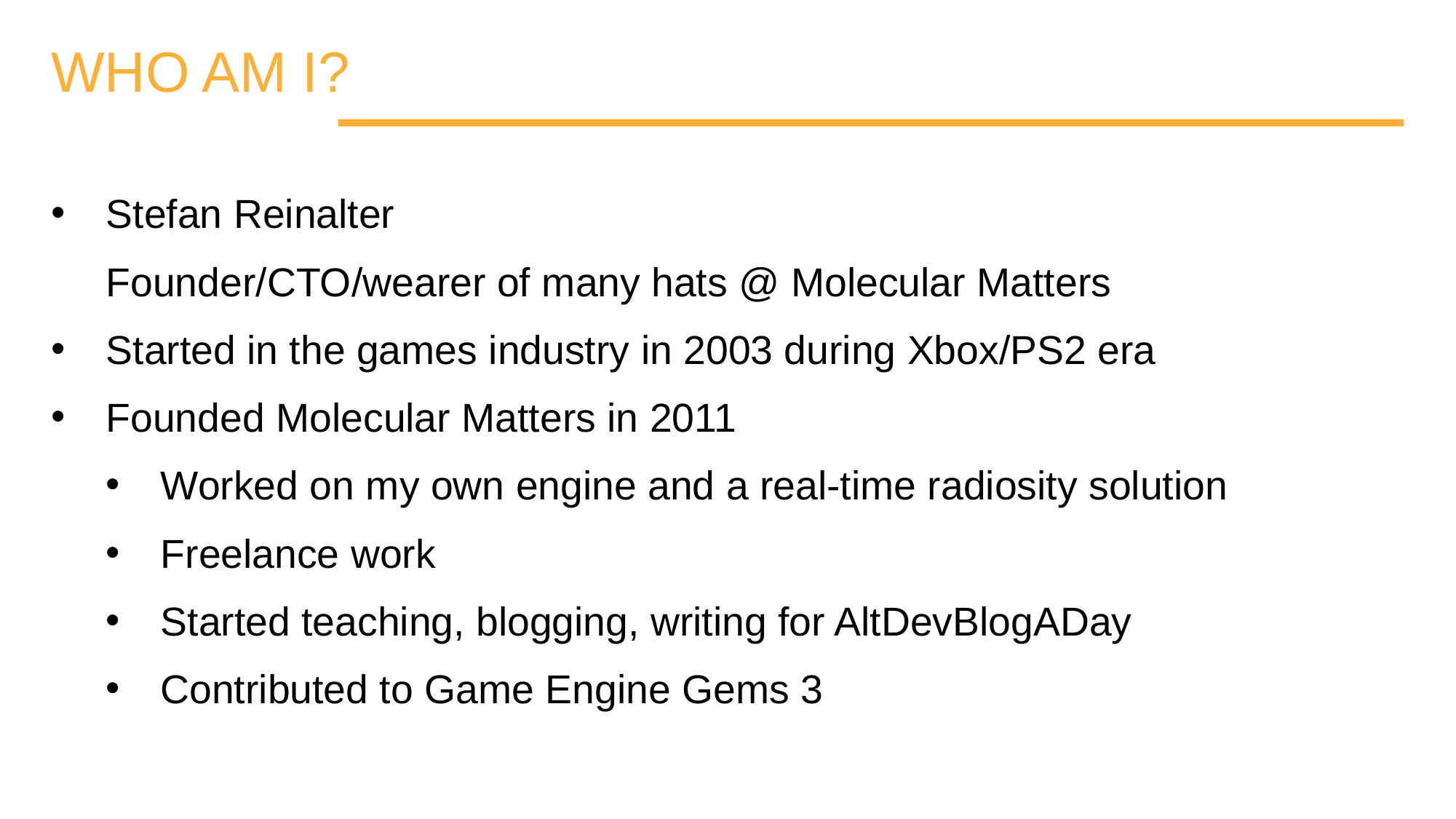

WHO AM I?

Stefan Reinalter
Founder/CTO/wearer of many hats @ Molecular Matters
Started in the games industry in 2003 during Xbox/PS2 era
Founded Molecular Matters in 2011
Worked on my own engine and a real-time radiosity solution
Freelance work
Started teaching, blogging, writing for AltDevBlogADay
Contributed to Game Engine Gems 3